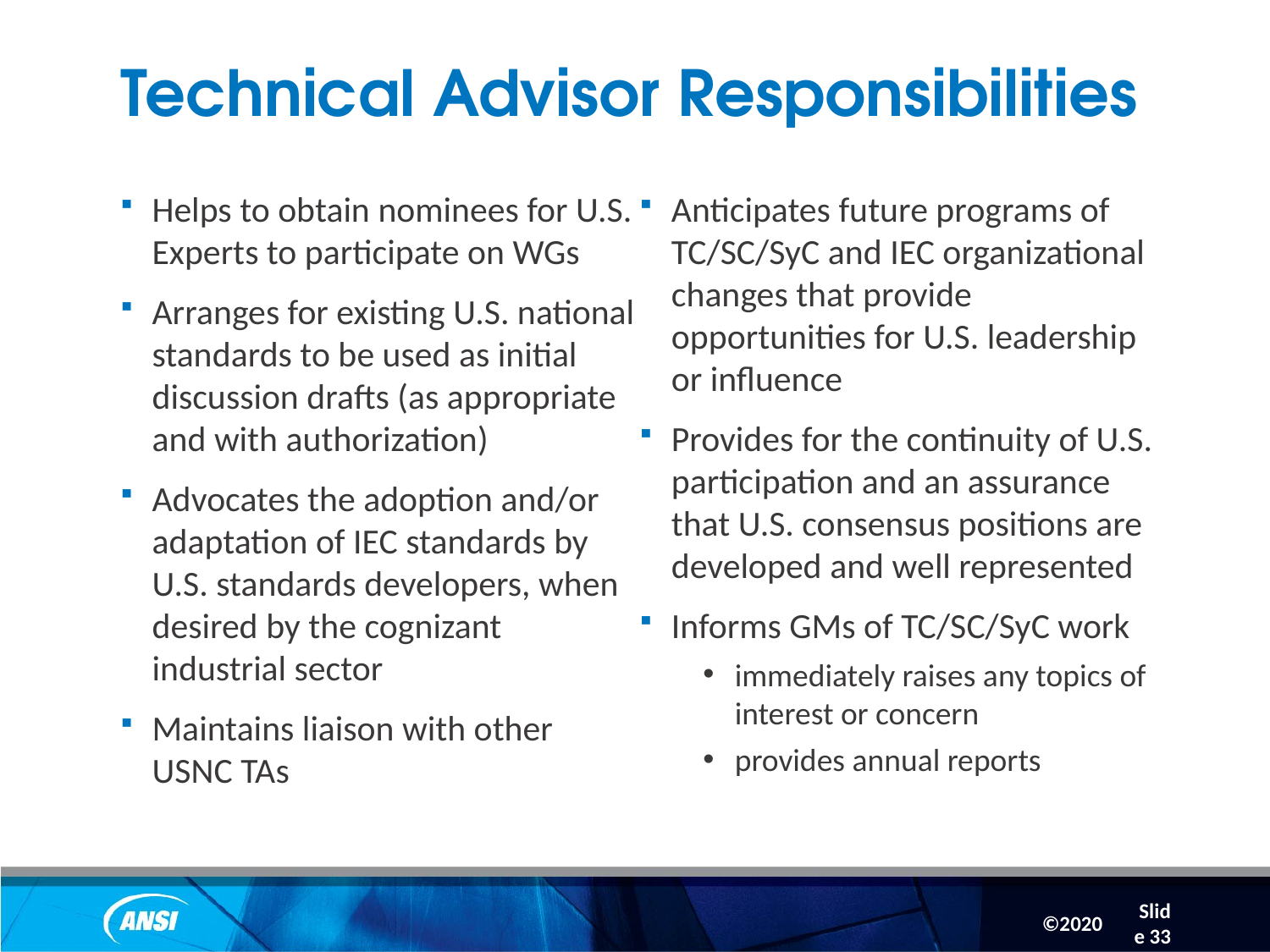

Slide 33
# Technical Advisor Responsibilities
Helps to obtain nominees for U.S. Experts to participate on WGs
Arranges for existing U.S. national standards to be used as initial discussion drafts (as appropriate and with authorization)
Advocates the adoption and/or adaptation of IEC standards by U.S. standards developers, when desired by the cognizant  industrial sector
Maintains liaison with other USNC TAs
Anticipates future programs of
TC/SC/SyC and IEC organizational changes that provide opportunities for U.S. leadership or influence
Provides for the continuity of U.S. participation and an assurance that U.S. consensus positions are developed and well represented
Informs GMs of TC/SC/SyC work
immediately raises any topics of interest or concern
provides annual reports